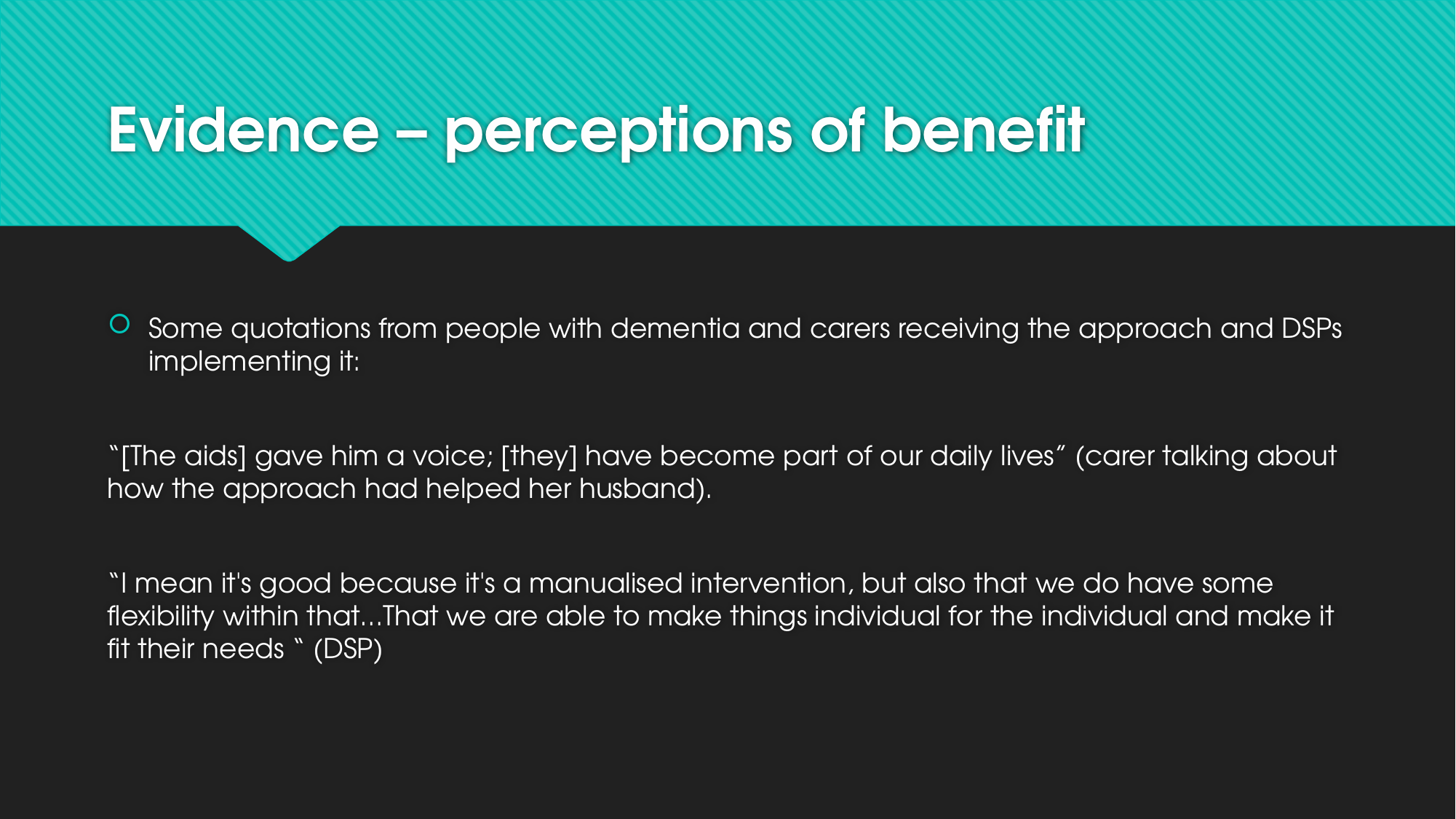

# Evidence – perceptions of benefit
Some quotations from people with dementia and carers receiving the approach and DSPs implementing it:

“[The aids] gave him a voice; [they] have become part of our daily lives” (carer talking about how the approach had helped her husband).

“I mean it's good because it's a manualised intervention, but also that we do have some flexibility within that…That we are able to make things individual for the individual and make it fit their needs “ (DSP)